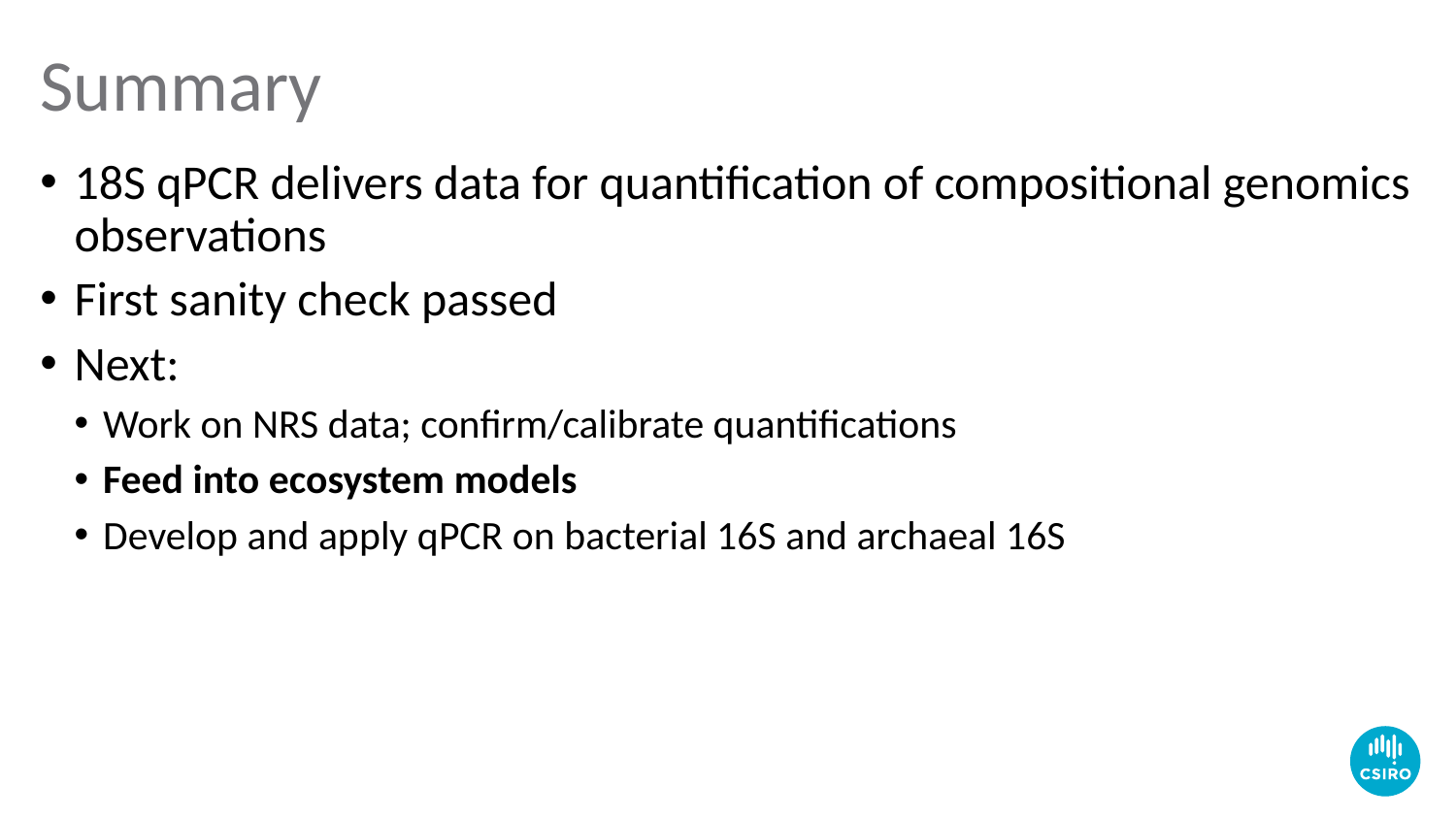

# Summary
18S qPCR delivers data for quantification of compositional genomics observations
First sanity check passed
Next:
Work on NRS data; confirm/calibrate quantifications
Feed into ecosystem models
Develop and apply qPCR on bacterial 16S and archaeal 16S